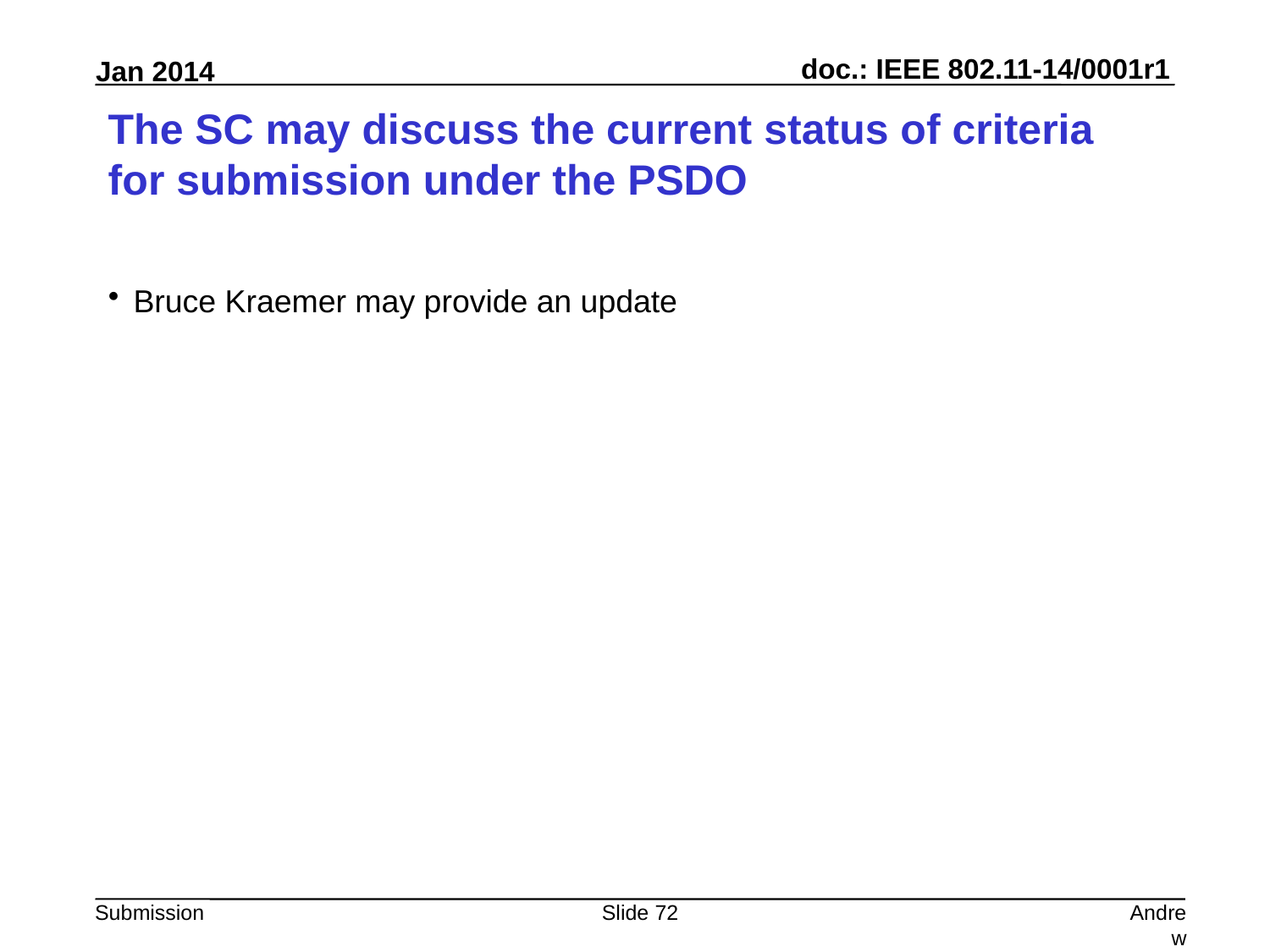

# The SC may discuss the current status of criteria for submission under the PSDO
Bruce Kraemer may provide an update
Slide 72
Andrew Myles, Cisco